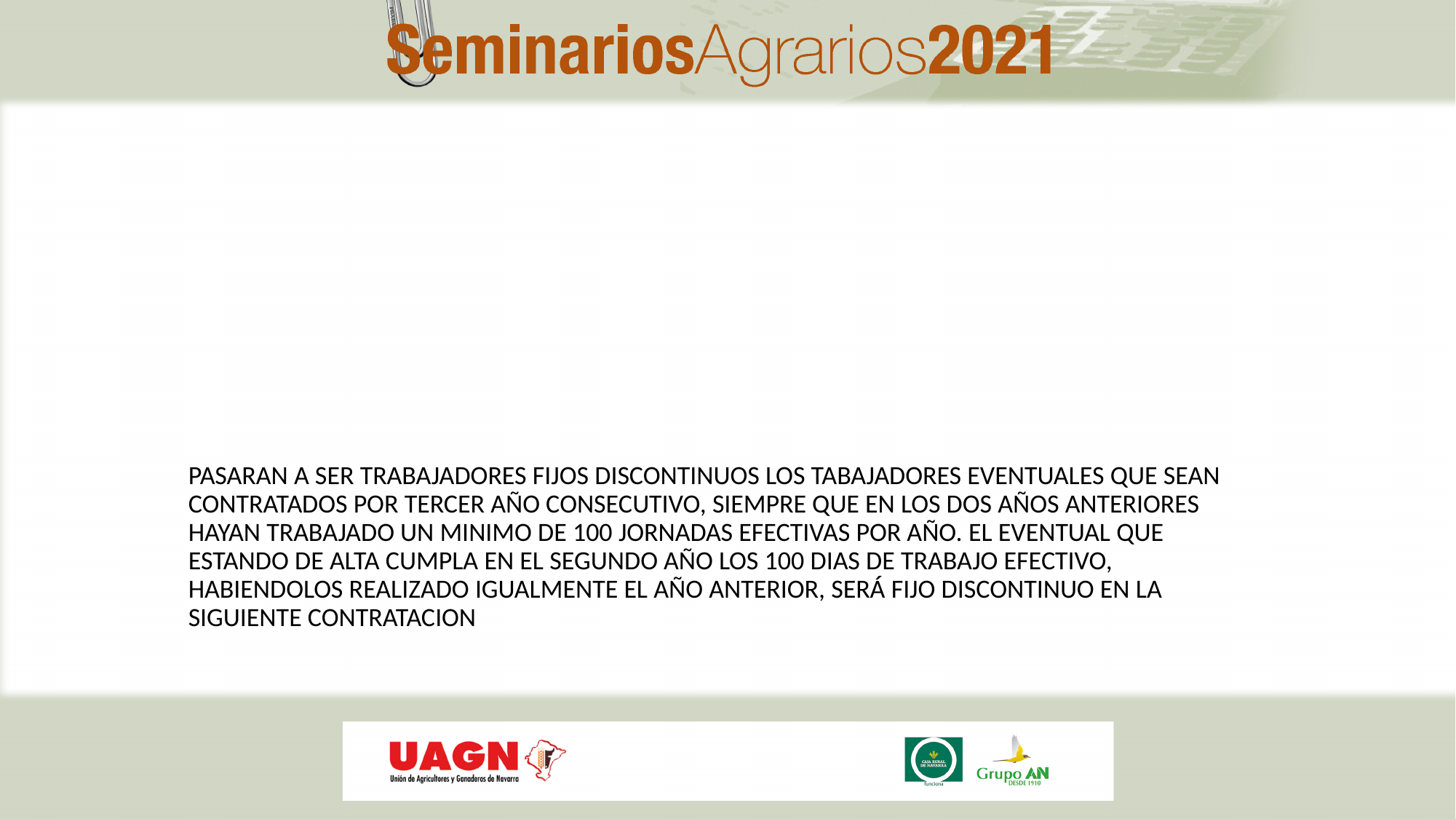

# PASARAN A SER TRABAJADORES FIJOS DISCONTINUOS LOS TABAJADORES EVENTUALES QUE SEAN CONTRATADOS POR TERCER AÑO CONSECUTIVO, SIEMPRE QUE EN LOS DOS AÑOS ANTERIORES HAYAN TRABAJADO UN MINIMO DE 100 JORNADAS EFECTIVAS POR AÑO. EL EVENTUAL QUE ESTANDO DE ALTA CUMPLA EN EL SEGUNDO AÑO LOS 100 DIAS DE TRABAJO EFECTIVO, HABIENDOLOS REALIZADO IGUALMENTE EL AÑO ANTERIOR, SERÁ FIJO DISCONTINUO EN LA SIGUIENTE CONTRATACION